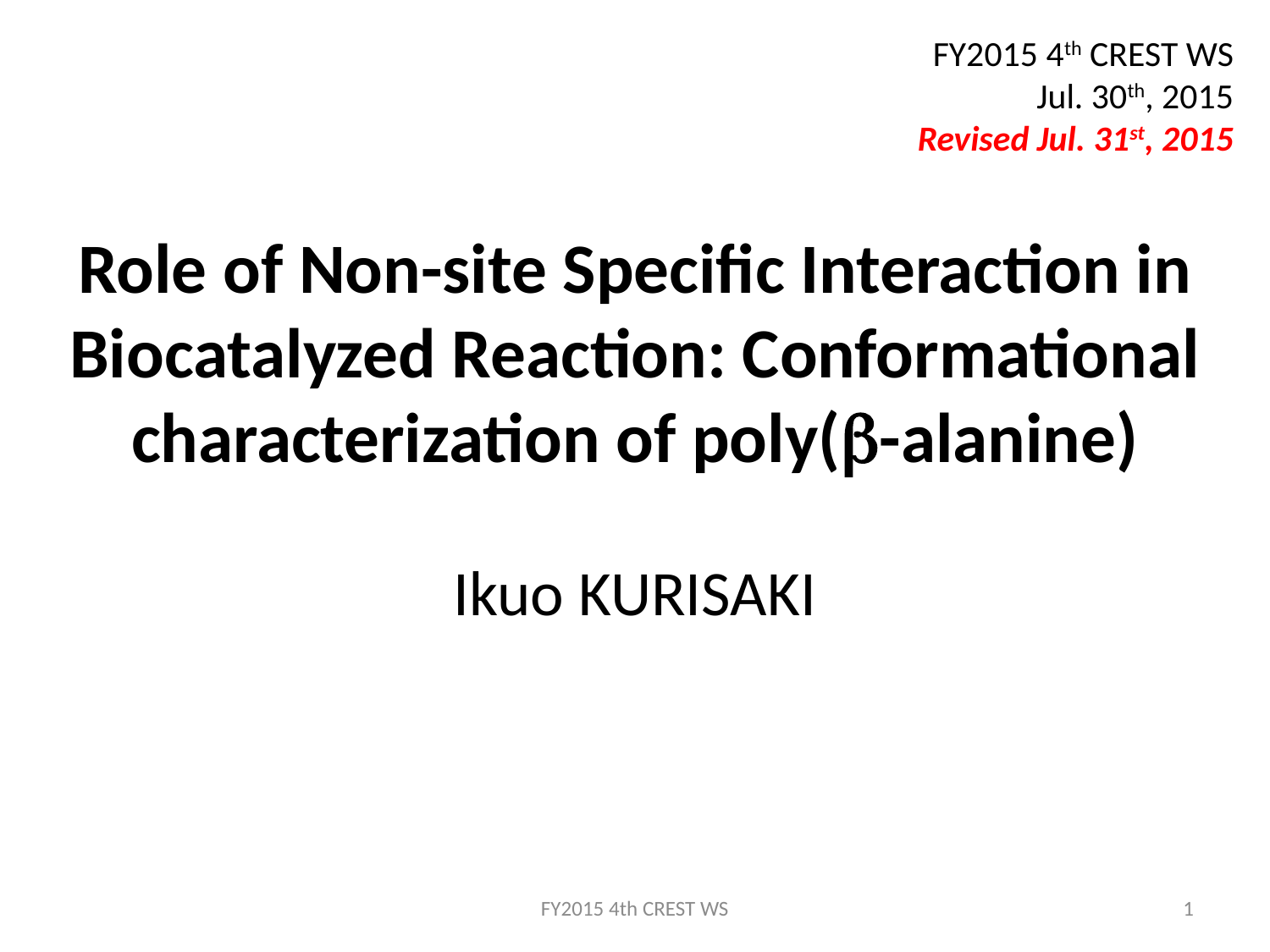

FY2015 4th CREST WS
Jul. 30th, 2015
Revised Jul. 31st, 2015
Role of Non-site Specific Interaction in Biocatalyzed Reaction: Conformational characterization of poly(β-alanine)

Ikuo KURISAKI

FY2015 4th CREST WS
1